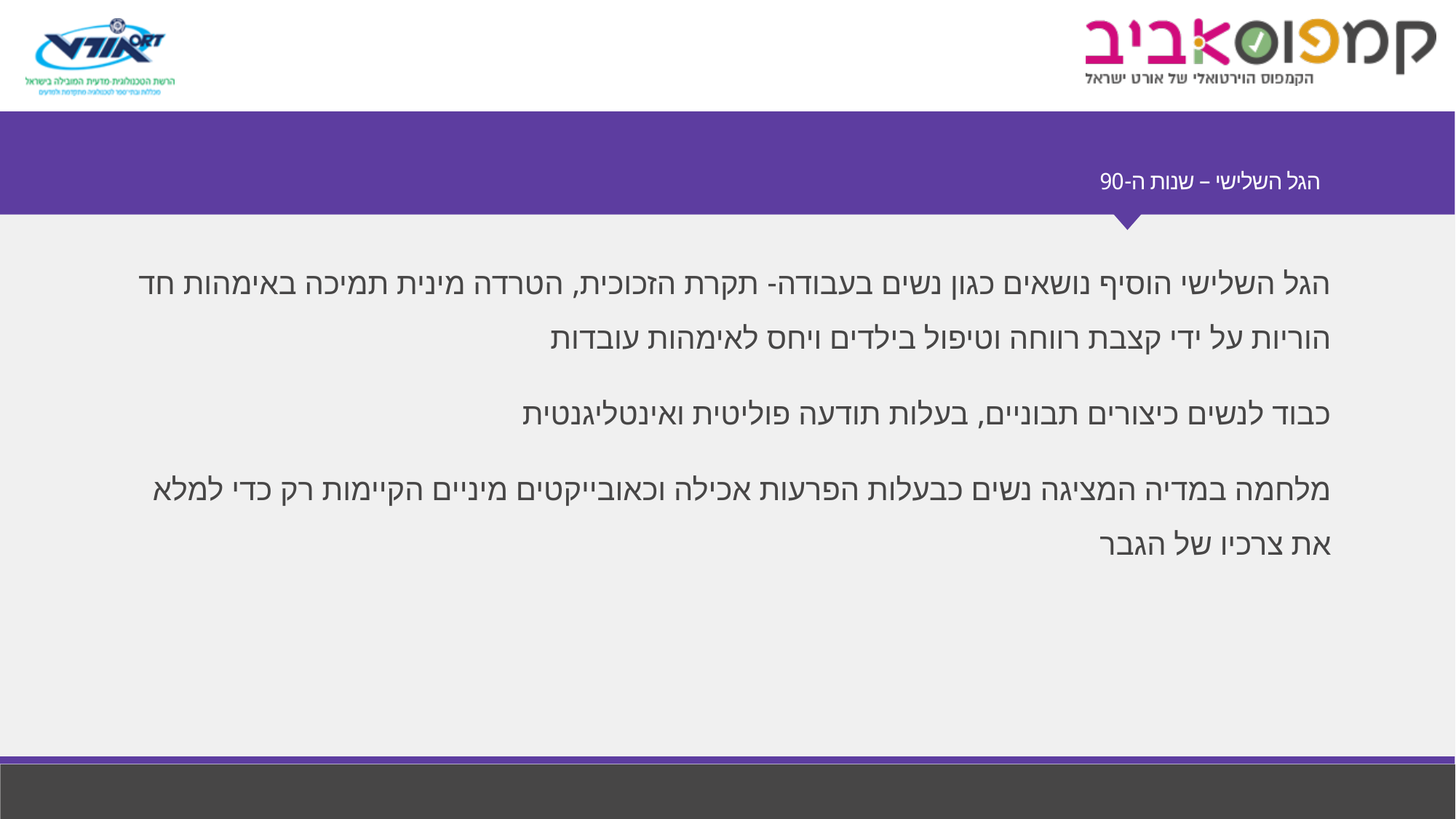

# הגל השלישי – שנות ה-90
הגל השלישי הוסיף נושאים כגון נשים בעבודה- תקרת הזכוכית, הטרדה מינית תמיכה באימהות חד הוריות על ידי קצבת רווחה וטיפול בילדים ויחס לאימהות עובדות
כבוד לנשים כיצורים תבוניים, בעלות תודעה פוליטית ואינטליגנטית
מלחמה במדיה המציגה נשים כבעלות הפרעות אכילה וכאובייקטים מיניים הקיימות רק כדי למלא את צרכיו של הגבר